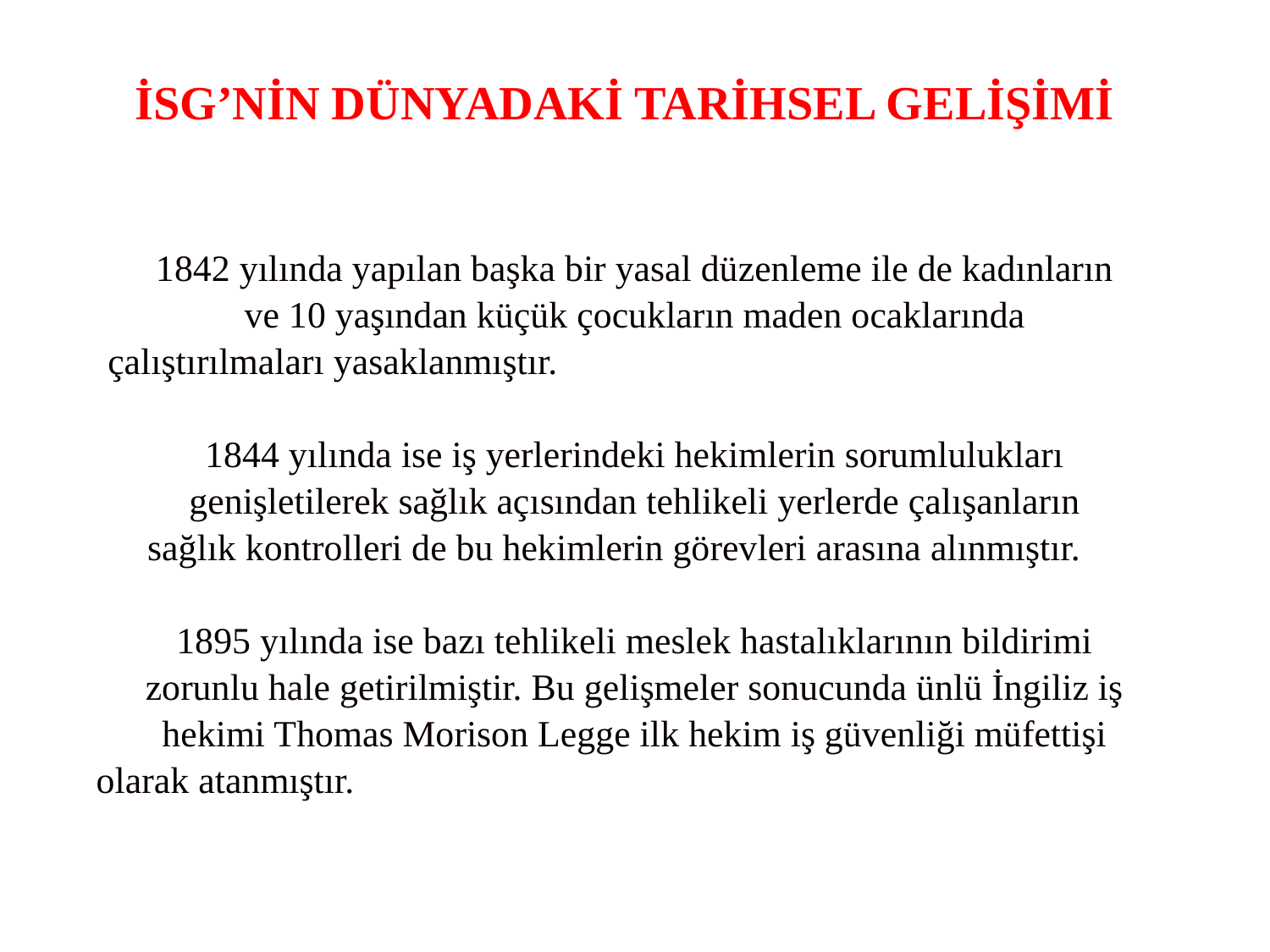

İSG’NİN DÜNYADAKİ TARİHSEL GELİŞİMİ
1842 yılında yapılan başka bir yasal düzenleme ile de kadınların
ve 10 yaşından küçük çocukların maden ocaklarında
çalıştırılmaları yasaklanmıştır.
1844 yılında ise iş yerlerindeki hekimlerin sorumlulukları
genişletilerek sağlık açısından tehlikeli yerlerde çalışanların
sağlık kontrolleri de bu hekimlerin görevleri arasına alınmıştır.
1895 yılında ise bazı tehlikeli meslek hastalıklarının bildirimi
zorunlu hale getirilmiştir. Bu gelişmeler sonucunda ünlü İngiliz iş
hekimi Thomas Morison Legge ilk hekim iş güvenliği müfettişi
olarak atanmıştır.